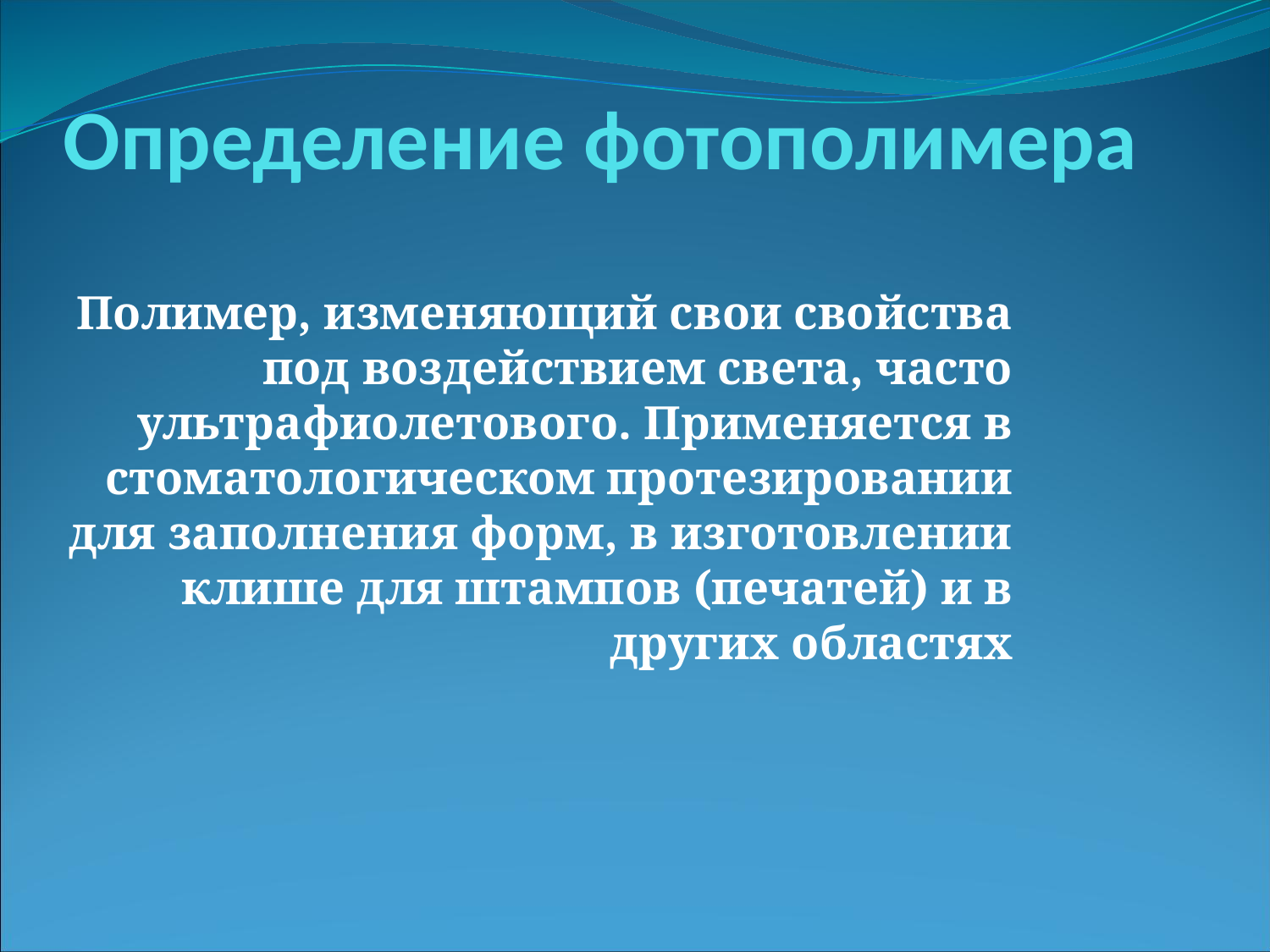

# Определение фотополимера
Полимер, изменяющий свои свойства под воздействием света, часто ультрафиолетового. Применяется в стоматологическом протезировании для заполнения форм, в изготовлении клише для штампов (печатей) и в других областях